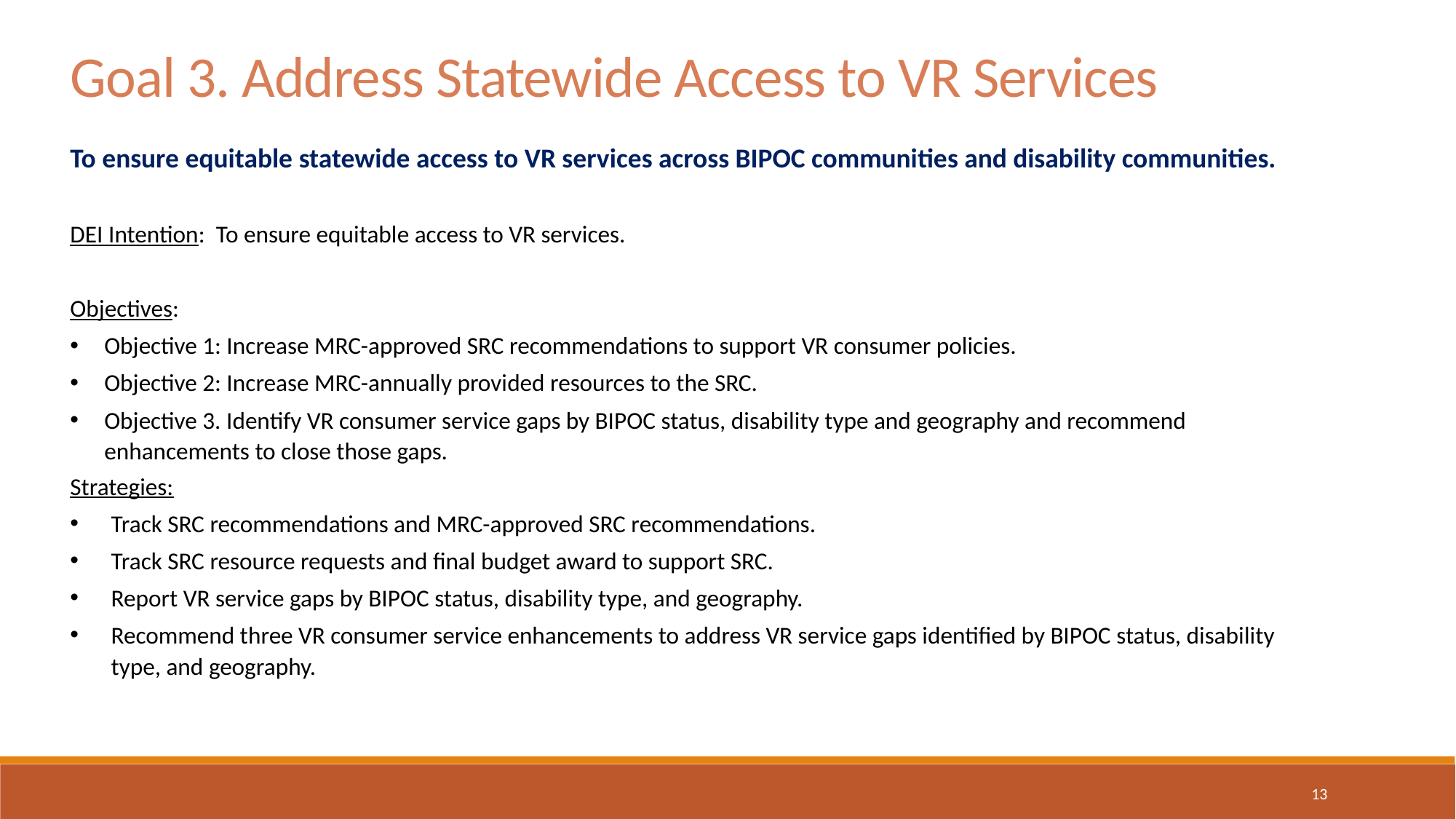

Goal 3. Address Statewide Access to VR Services
To ensure equitable statewide access to VR services across BIPOC communities and disability communities.

DEI Intention:  To ensure equitable access to VR services.

Objectives:
Objective 1: Increase MRC-approved SRC recommendations to support VR consumer policies.
Objective 2: Increase MRC-annually provided resources to the SRC.
Objective 3. Identify VR consumer service gaps by BIPOC status, disability type and geography and recommend enhancements to close those gaps.
Strategies:
Track SRC recommendations and MRC-approved SRC recommendations.
Track SRC resource requests and final budget award to support SRC.
Report VR service gaps by BIPOC status, disability type, and geography.
Recommend three VR consumer service enhancements to address VR service gaps identified by BIPOC status, disability type, and geography.
13